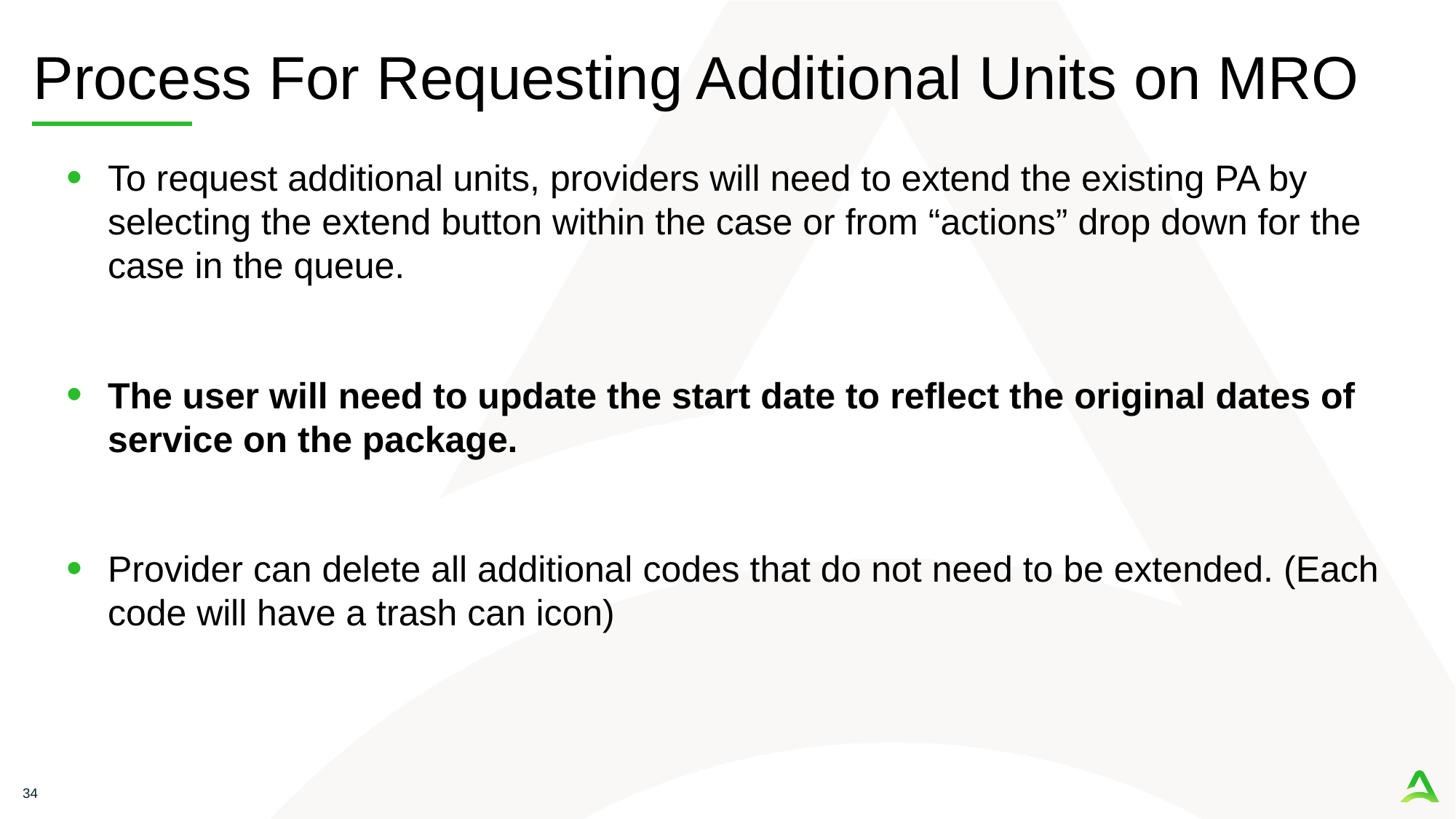

# Process For Requesting Additional Units on MRO
To request additional units, providers will need to extend the existing PA by selecting the extend button within the case or from “actions” drop down for the case in the queue.

The user will need to update the start date to reflect the original dates of service on the package.

Provider can delete all additional codes that do not need to be extended. (Each code will have a trash can icon)